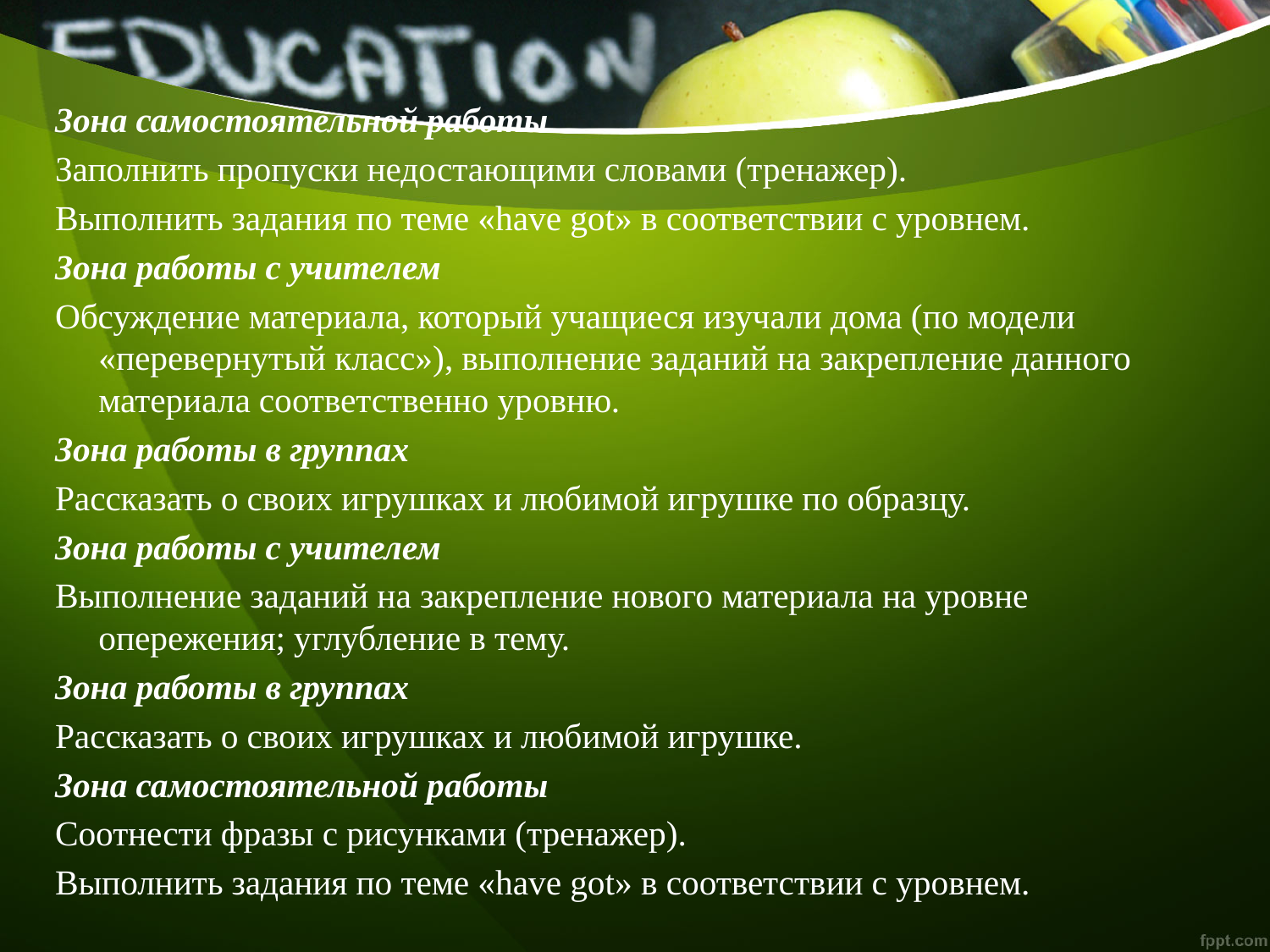

Зона самостоятельной работы
Заполнить пропуски недостающими словами (тренажер).
Выполнить задания по теме «have got» в соответствии с уровнем.
Зона работы с учителем
Обсуждение материала, который учащиеся изучали дома (по модели «перевернутый класс»), выполнение заданий на закрепление данного материала соответственно уровню.
Зона работы в группах
Рассказать о своих игрушках и любимой игрушке по образцу.
Зона работы с учителем
Выполнение заданий на закрепление нового материала на уровне опережения; углубление в тему.
Зона работы в группах
Рассказать о своих игрушках и любимой игрушке.
Зона самостоятельной работы
Соотнести фразы с рисунками (тренажер).
Выполнить задания по теме «have got» в соответствии с уровнем.

#